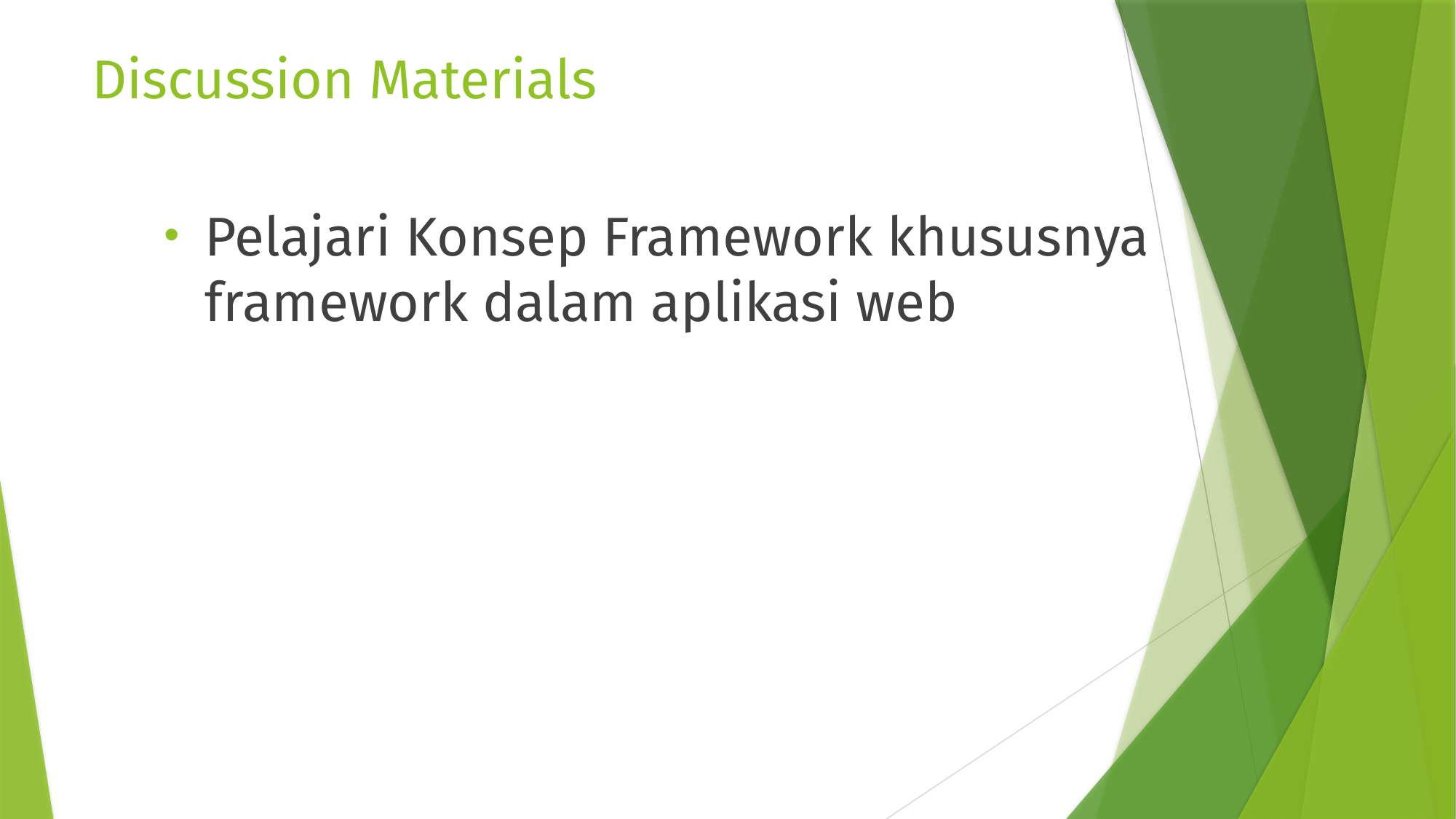

# Discussion Materials
Pelajari Konsep Framework khususnya framework dalam aplikasi web